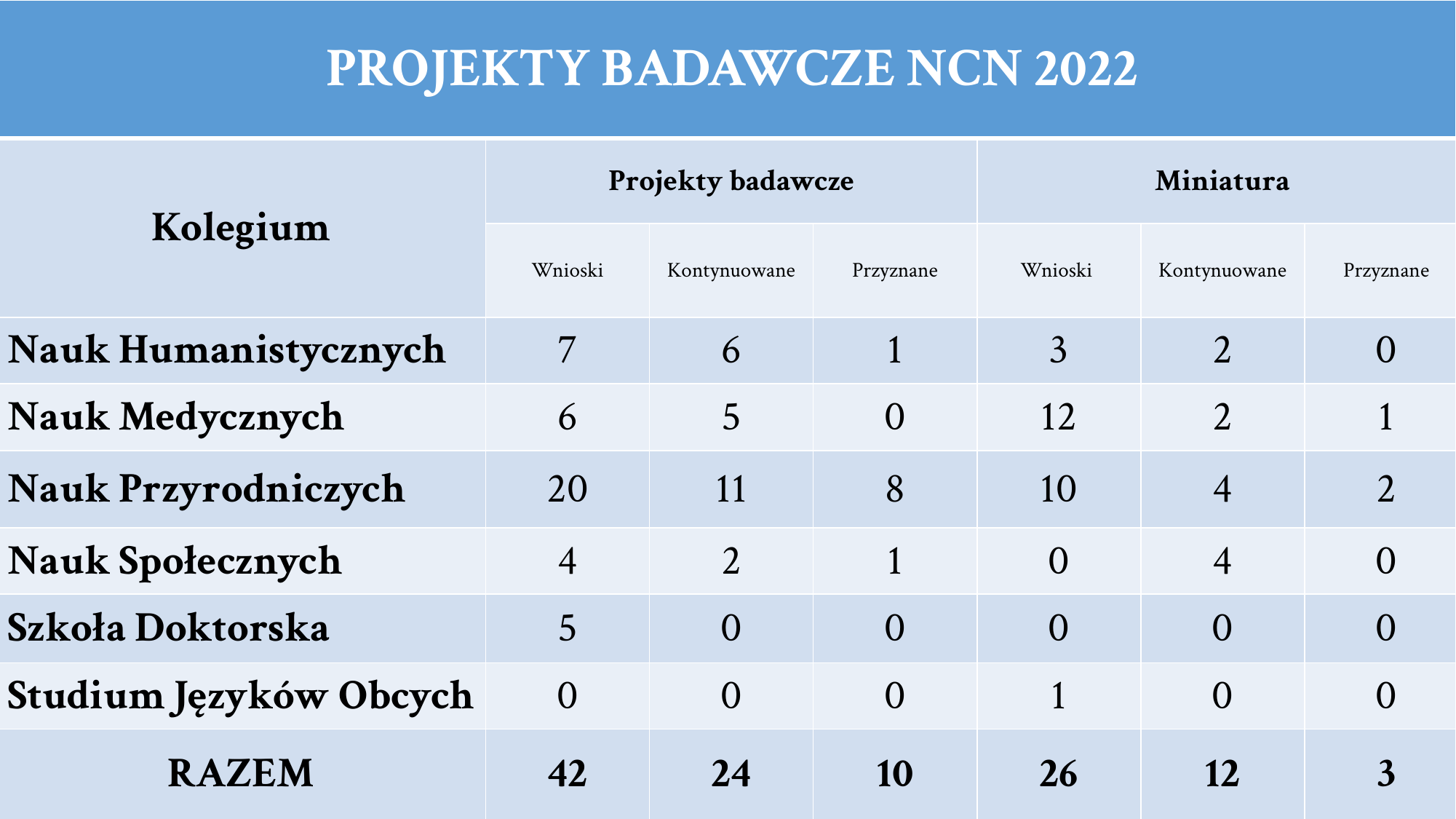

| PROJEKTY BADAWCZE NCN 2022 |  |  |  |  |  |  |
| --- | --- | --- | --- | --- | --- | --- |
| Kolegium | Projekty badawcze |  |  | Miniatura |  |  |
|  | Wnioski | Kontynuowane | Przyznane | Wnioski | Kontynuowane | Przyznane |
| Nauk Humanistycznych | 7 | 6 | 1 | 3 | 2 | 0 |
| Nauk Medycznych | 6 | 5 | 0 | 12 | 2 | 1 |
| Nauk Przyrodniczych | 20 | 11 | 8 | 10 | 4 | 2 |
| Nauk Społecznych | 4 | 2 | 1 | 0 | 4 | 0 |
| Szkoła Doktorska | 5 | 0 | 0 | 0 | 0 | 0 |
| Studium Języków Obcych | 0 | 0 | 0 | 1 | 0 | 0 |
| RAZEM | 42 | 24 | 10 | 26 | 12 | 3 |